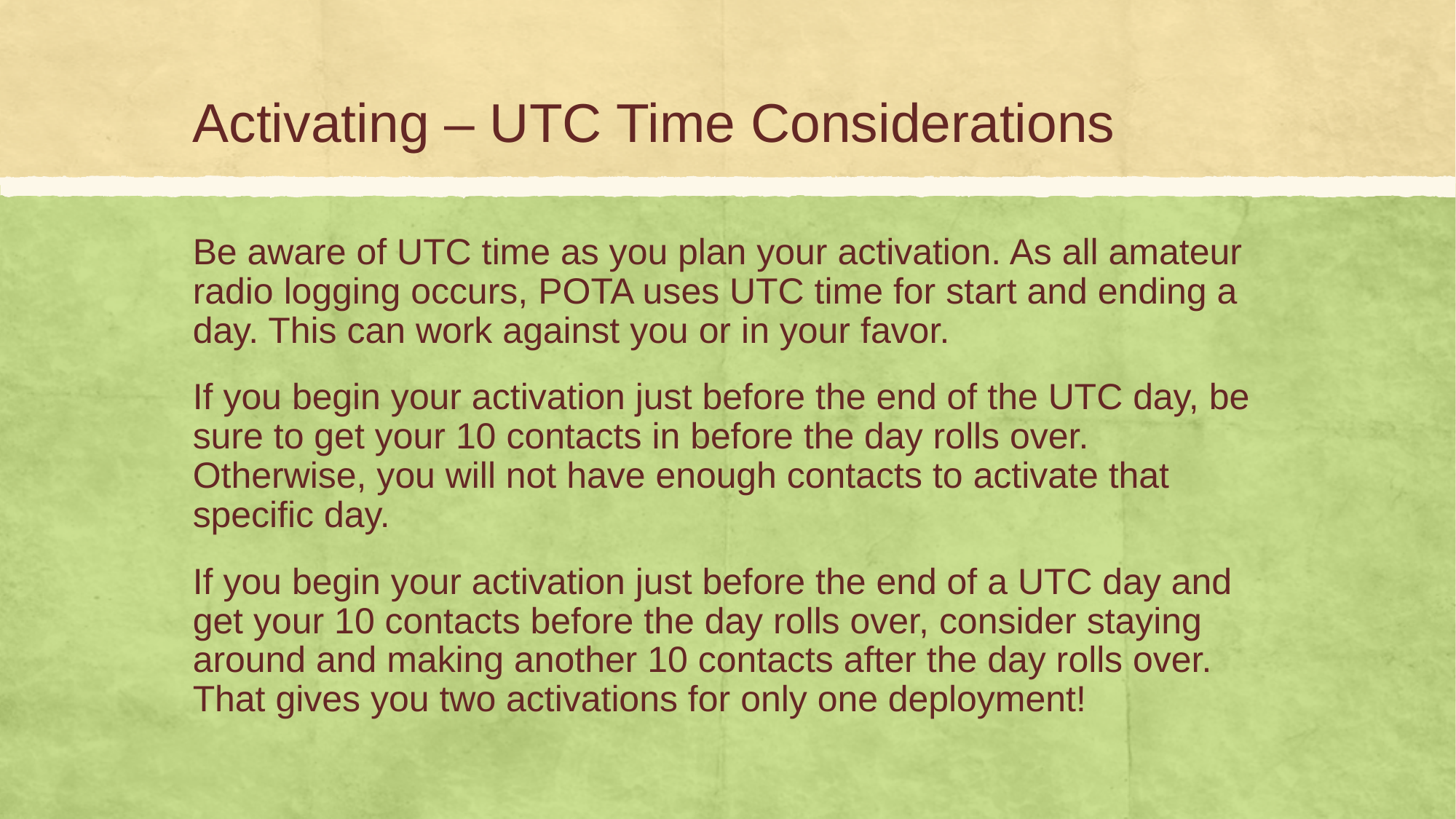

# Activating – UTC Time Considerations
Be aware of UTC time as you plan your activation. As all amateur radio logging occurs, POTA uses UTC time for start and ending a day. This can work against you or in your favor.
If you begin your activation just before the end of the UTC day, be sure to get your 10 contacts in before the day rolls over. Otherwise, you will not have enough contacts to activate that specific day.
If you begin your activation just before the end of a UTC day and get your 10 contacts before the day rolls over, consider staying around and making another 10 contacts after the day rolls over. That gives you two activations for only one deployment!